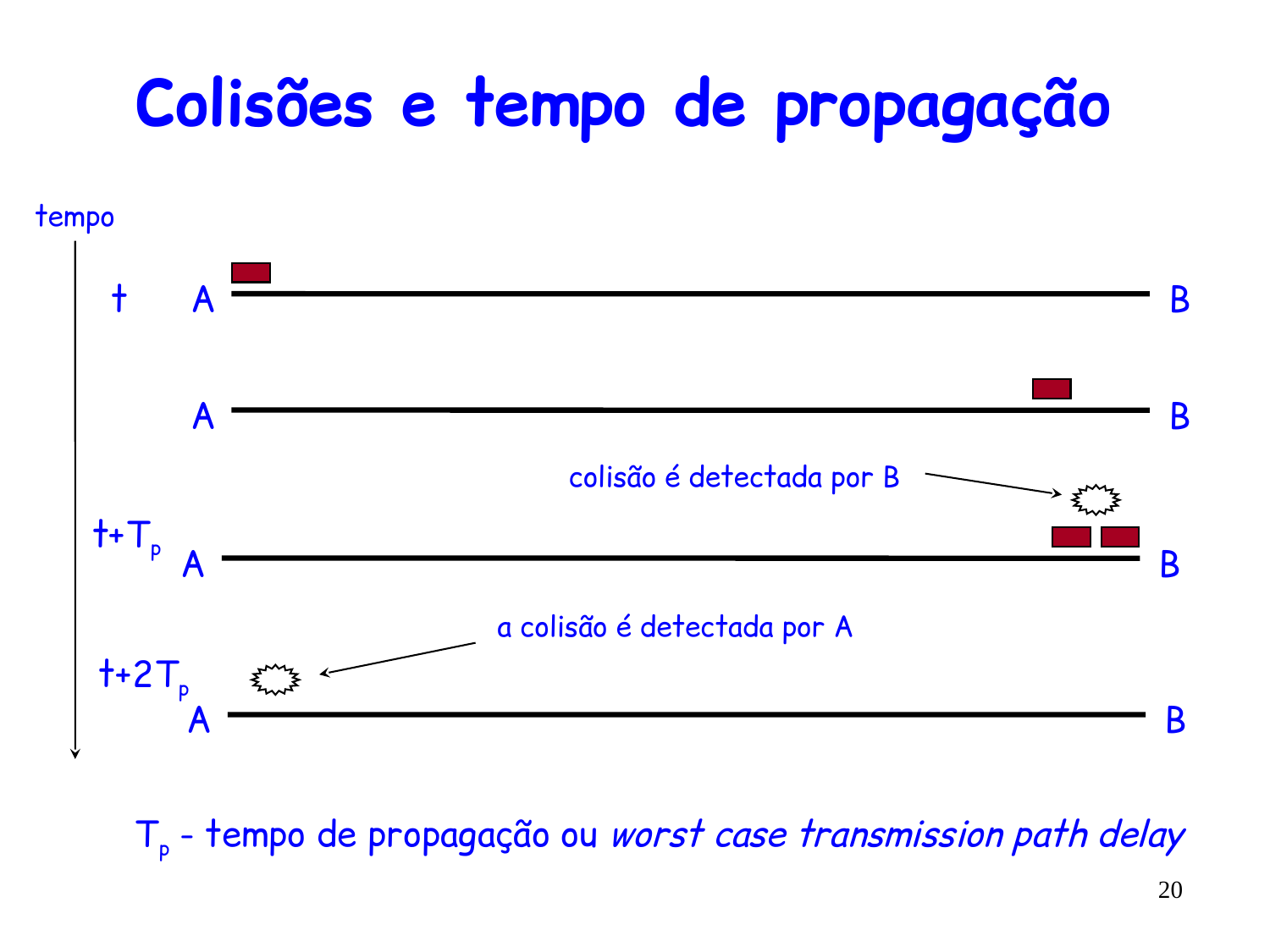

# Colisões e tempo de propagação
tempo

t
A
B

A
B

colisão é detectada por B

t+Tp

A
B

a colisão é detectada por A

t+2Tp

A
B

Tp - tempo de propagação ou worst case transmission path delay
20